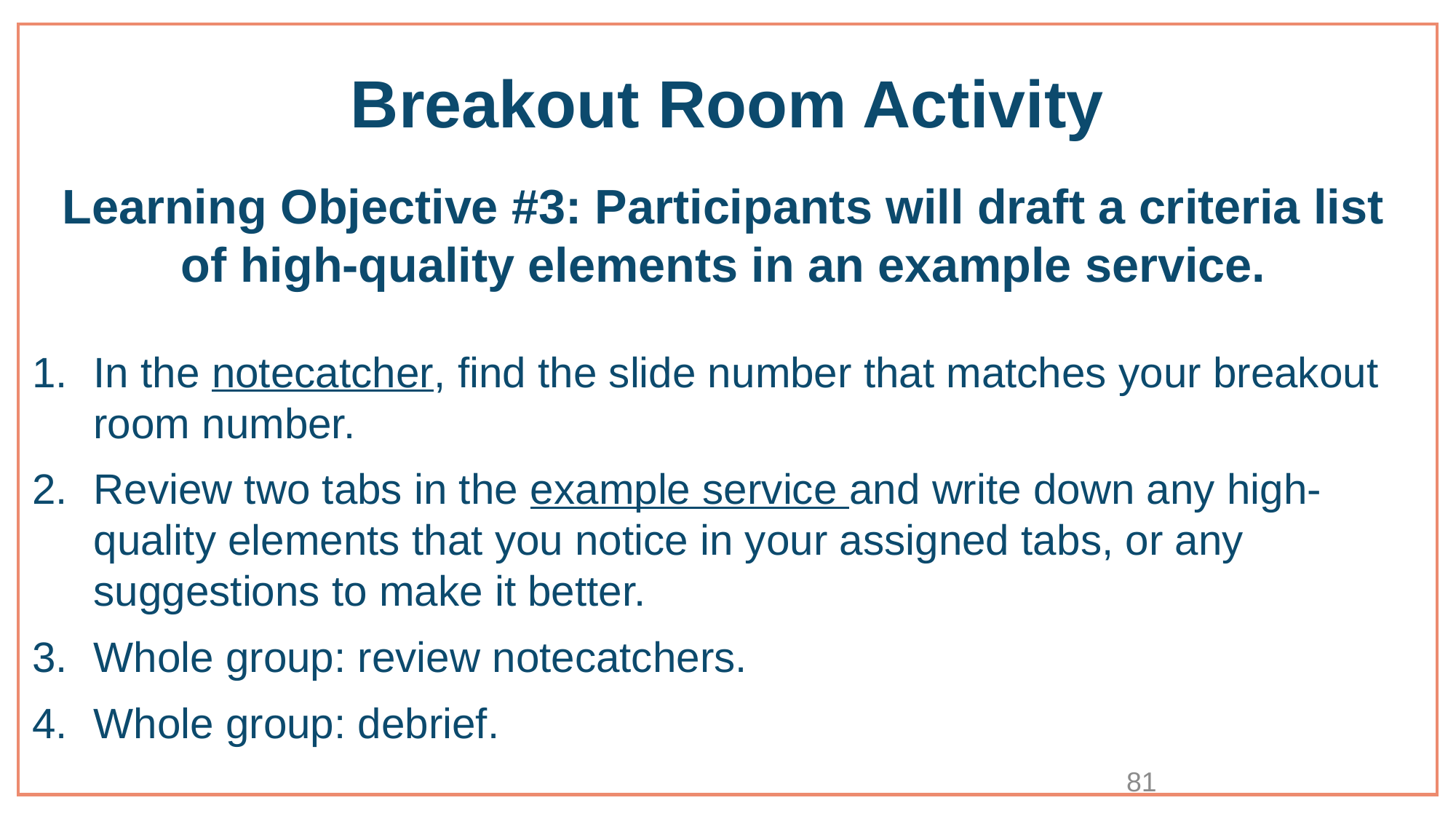

# Breakout Room Activity
Learning Objective #3: Participants will draft a criteria list
of high-quality elements in an example service.

In the notecatcher, find the slide number that matches your breakout room number.
Review two tabs in the example service and write down any high-quality elements that you notice in your assigned tabs, or any suggestions to make it better.
Whole group: review notecatchers.
Whole group: debrief.

81